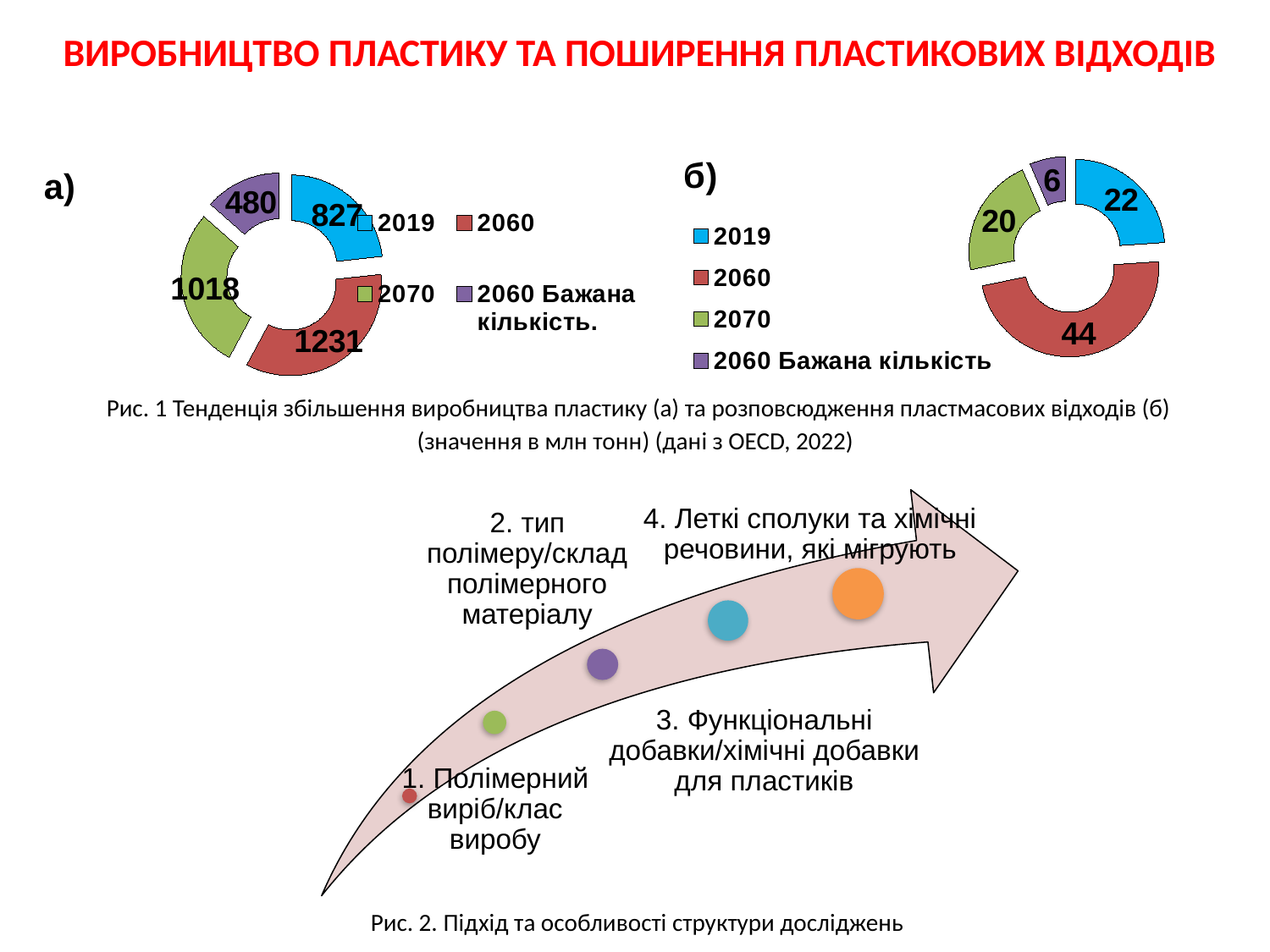

# ВИРОБНИЦТВО ПЛАСТИКУ ТА ПОШИРЕННЯ ПЛАСТИКОВИХ ВІДХОДІВ

### Chart

| Category |  |
|---|---|
| 2019 | 22.0 |
| 2060 | 44.0 |
| 2070 | 20.0 |
| 2060 Бажана кількість | 6.0 |

### Chart

| Category |  |
|---|---|
| 2019 | 827.0 |
| 2060 | 1231.0 |
| 2070 | 1018.0 |
| 2060 Бажана кількість. | 480.0 |
Рис. 1 Тенденція збільшення виробництва пластику (а) та розповсюдження пластмасових відходів (б)
(значення в млн тонн) (дані з OECD, 2022)
1. Полімерний виріб/клас виробу
2. тип полімеру/склад полімерного матеріалу
3. Функціональні добавки/хімічні добавки для пластиків

4. Леткі сполуки та хімічні речовини, які мігрують
Рис. 2. Підхід та особливості структури досліджень